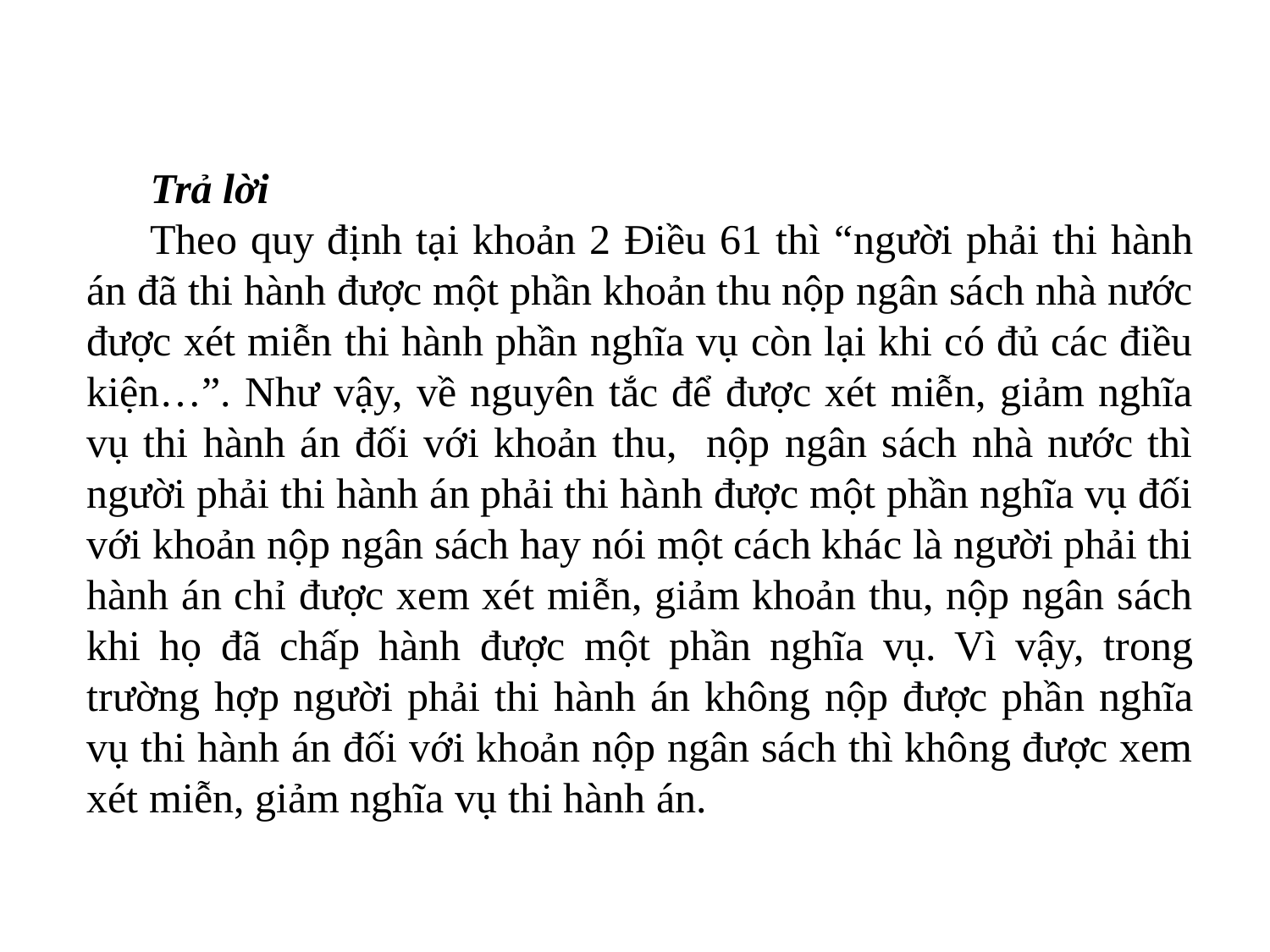

Trả lời
Theo quy định tại khoản 2 Điều 61 thì “người phải thi hành án đã thi hành được một phần khoản thu nộp ngân sách nhà nước được xét miễn thi hành phần nghĩa vụ còn lại khi có đủ các điều kiện…”. Như vậy, về nguyên tắc để được xét miễn, giảm nghĩa vụ thi hành án đối với khoản thu,  nộp ngân sách nhà nước thì người phải thi hành án phải thi hành được một phần nghĩa vụ đối với khoản nộp ngân sách hay nói một cách khác là người phải thi hành án chỉ được xem xét miễn, giảm khoản thu, nộp ngân sách khi họ đã chấp hành được một phần nghĩa vụ. Vì vậy, trong trường hợp người phải thi hành án không nộp được phần nghĩa vụ thi hành án đối với khoản nộp ngân sách thì không được xem xét miễn, giảm nghĩa vụ thi hành án.